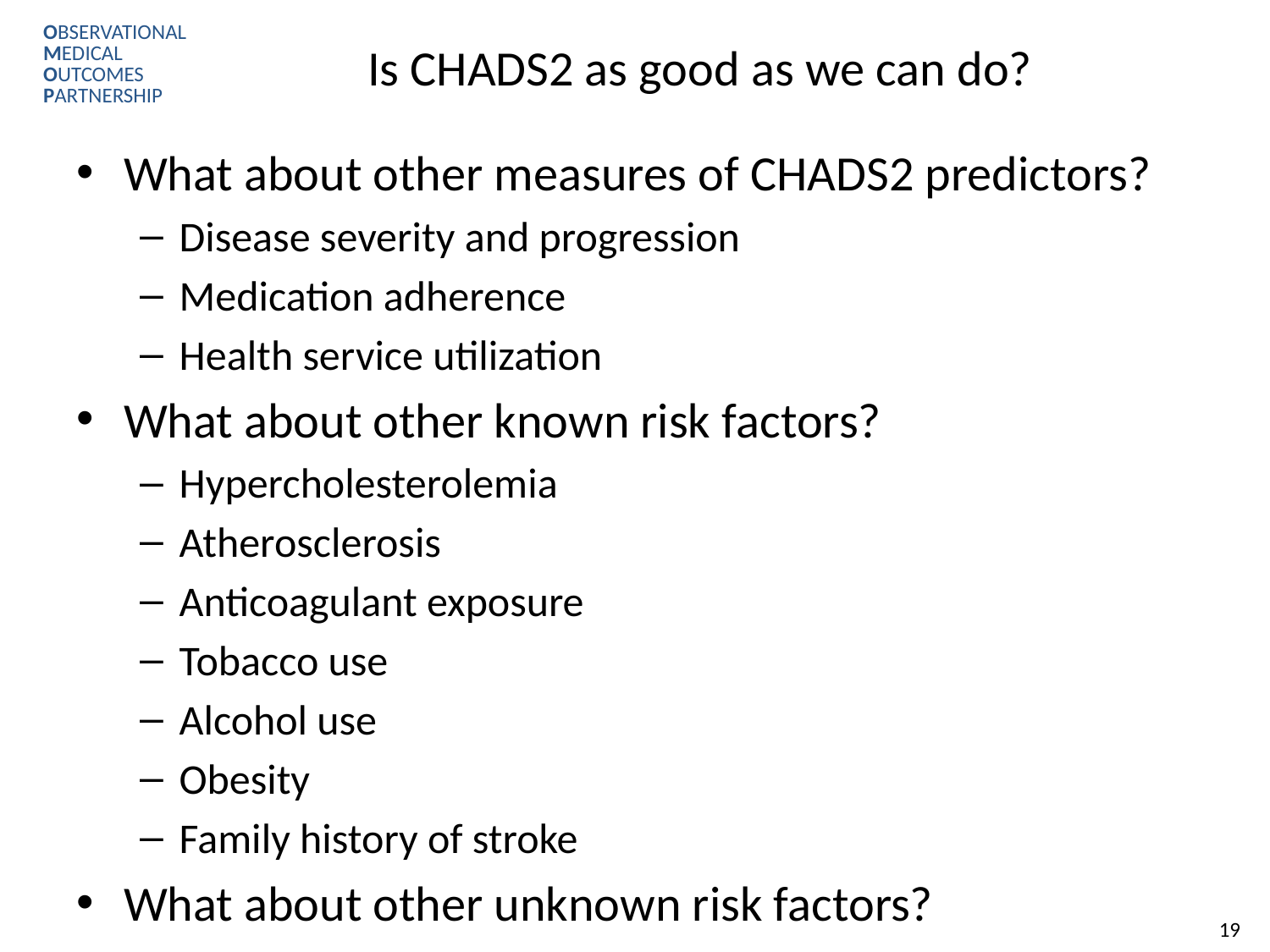

# Is CHADS2 as good as we can do?
What about other measures of CHADS2 predictors?
Disease severity and progression
Medication adherence
Health service utilization
What about other known risk factors?
Hypercholesterolemia
Atherosclerosis
Anticoagulant exposure
Tobacco use
Alcohol use
Obesity
Family history of stroke
What about other unknown risk factors?

19